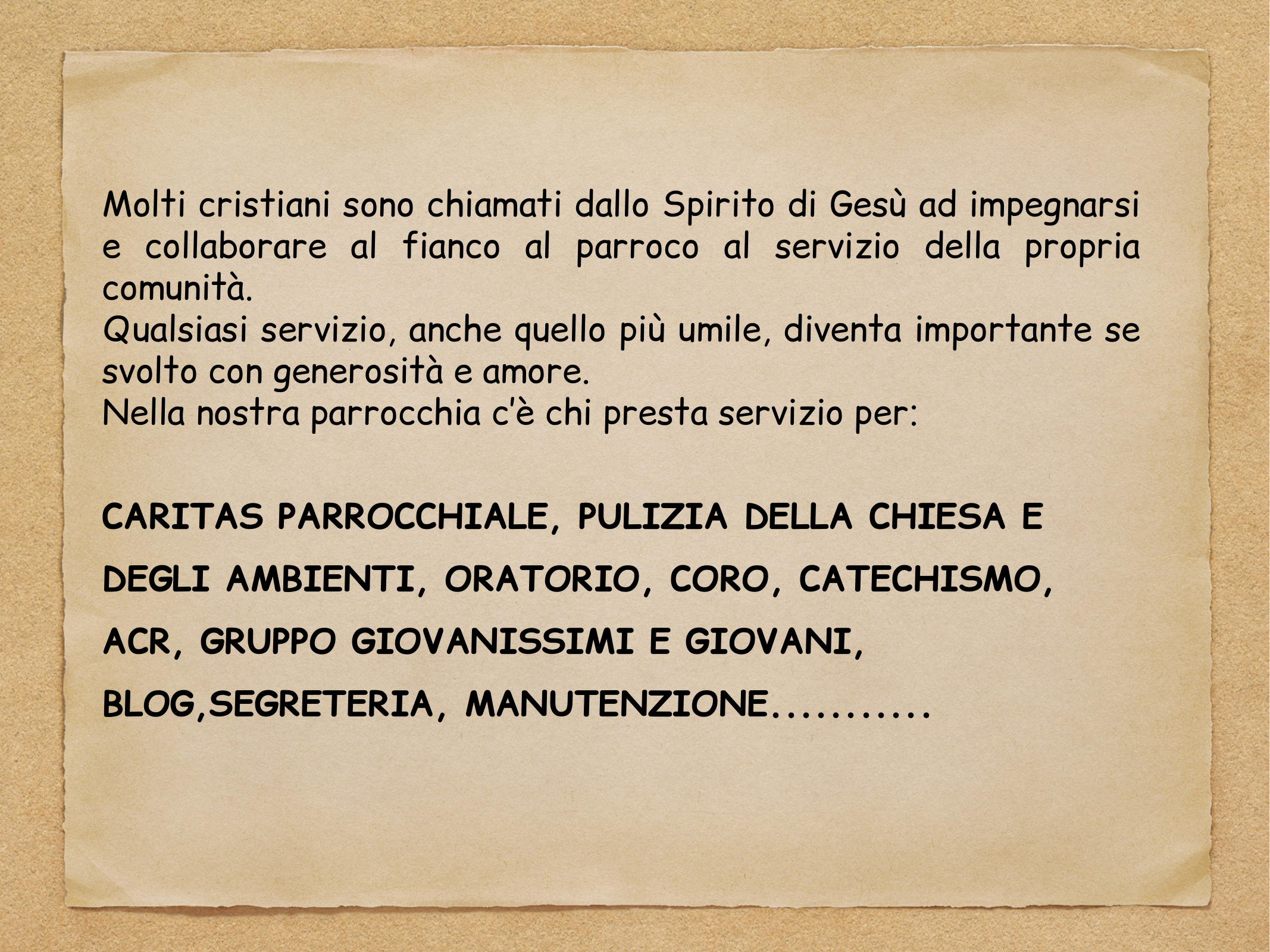

Molti cristiani sono chiamati dallo Spirito di Gesù ad impegnarsi e collaborare al fianco al parroco al servizio della propria comunità.
Qualsiasi servizio, anche quello più umile, diventa importante se svolto con generosità e amore.
Nella nostra parrocchia c’è chi presta servizio per:

CARITAS PARROCCHIALE, PULIZIA DELLA CHIESA E DEGLI AMBIENTI, ORATORIO, CORO, CATECHISMO, ACR, GRUPPO GIOVANISSIMI E GIOVANI, BLOG,SEGRETERIA, MANUTENZIONE...........